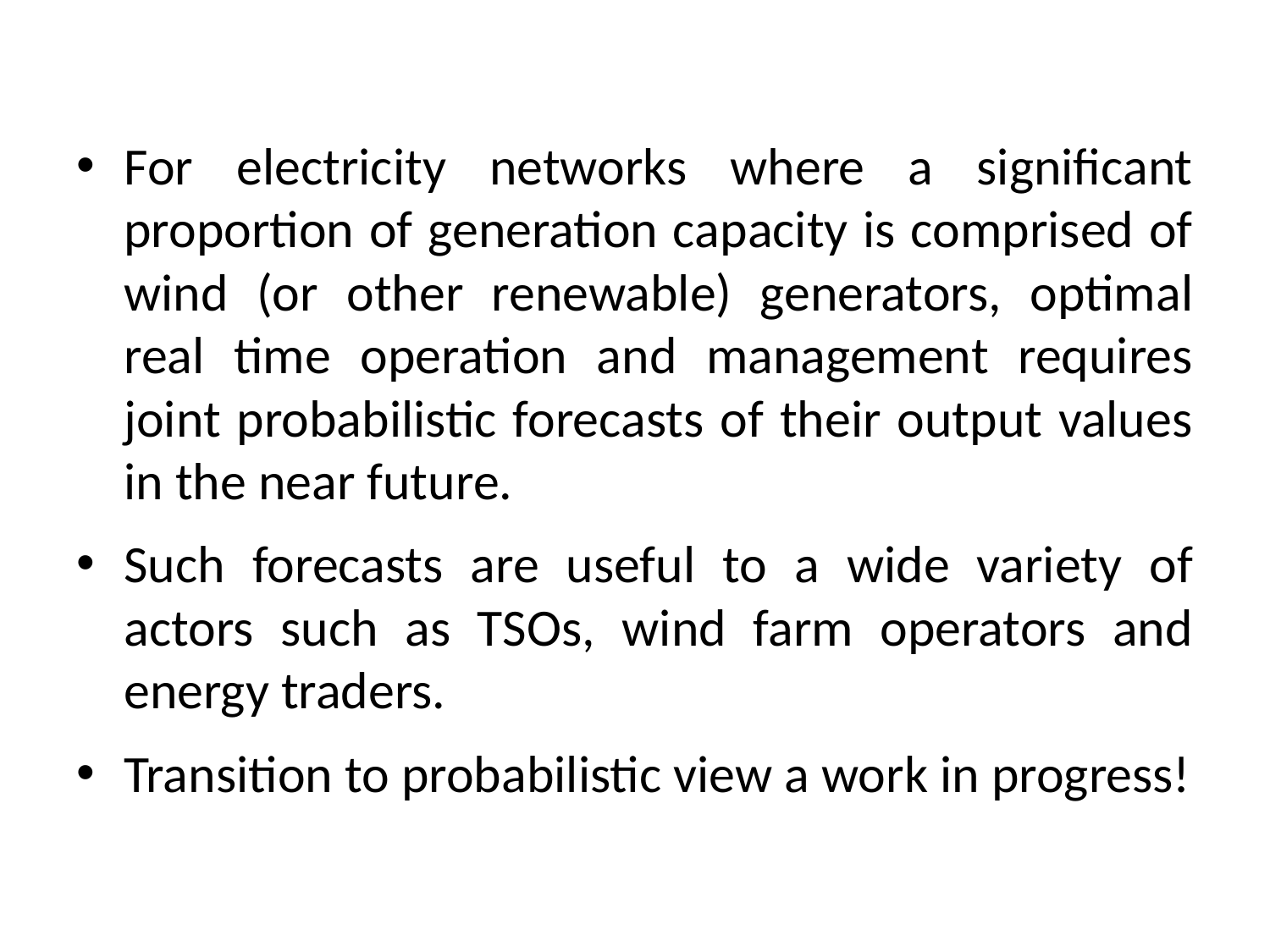

For electricity networks where a significant proportion of generation capacity is comprised of wind (or other renewable) generators, optimal real time operation and management requires joint probabilistic forecasts of their output values in the near future.
Such forecasts are useful to a wide variety of actors such as TSOs, wind farm operators and energy traders.
Transition to probabilistic view a work in progress!